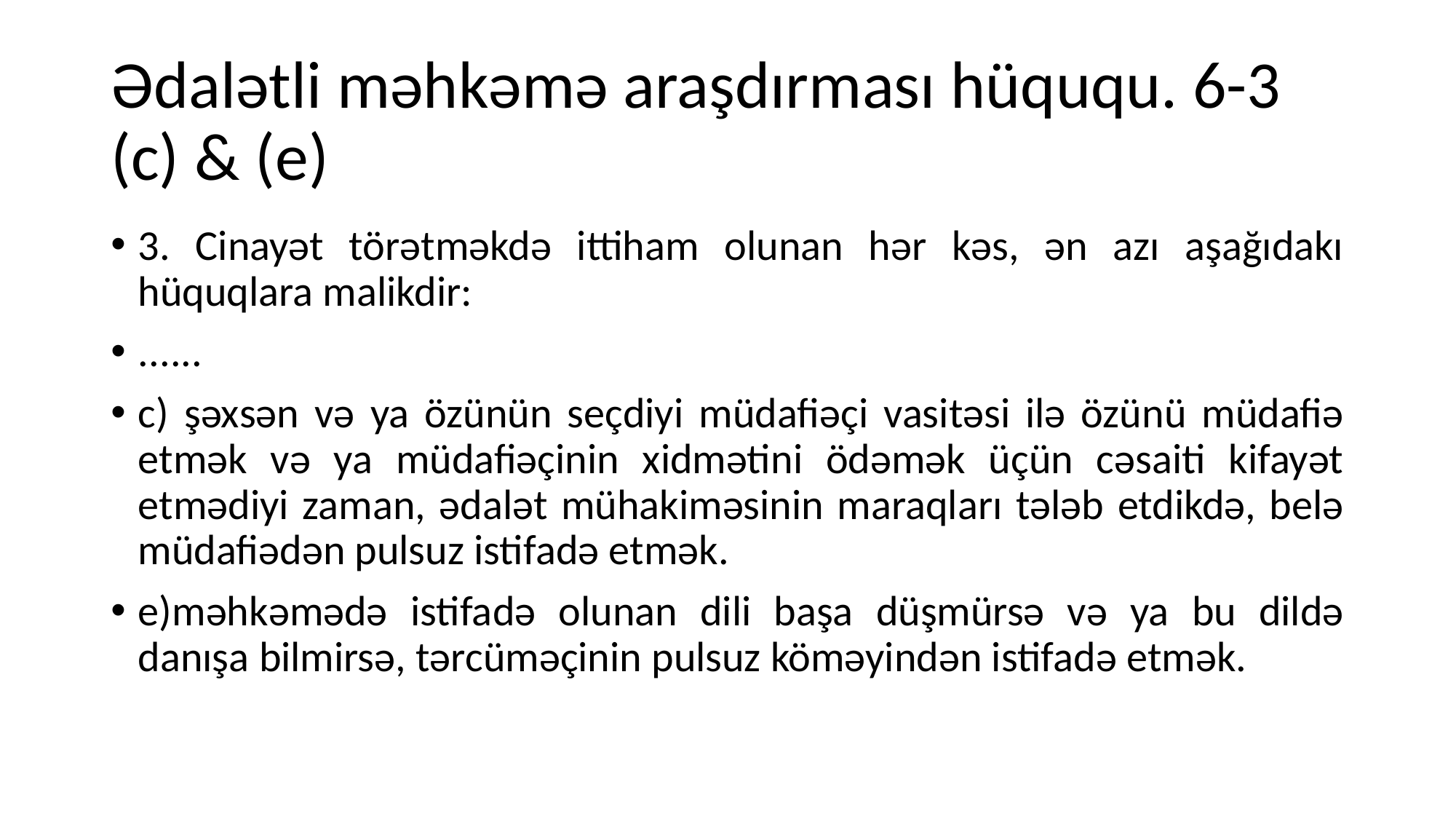

# Ədalətli məhkəmə araşdırması hüququ. 6-3 (c) & (e)
3. Cinayət törətməkdə ittiham olunan hər kəs, ən azı aşağıdakı hüquqlara malikdir:
......
c) şəxsən və ya özünün seçdiyi müdafiəçi vasitəsi ilə özünü müdafiə etmək və ya müdafiəçinin xidmətini ödəmək üçün cəsaiti kifayət etmədiyi zaman, ədalət mühakiməsinin maraqları tələb etdikdə, belə müdafiədən pulsuz istifadə etmək.
e)məhkəmədə istifadə olunan dili başa düşmürsə və ya bu dildə danışa bilmirsə, tərcüməçinin pulsuz köməyindən istifadə etmək.